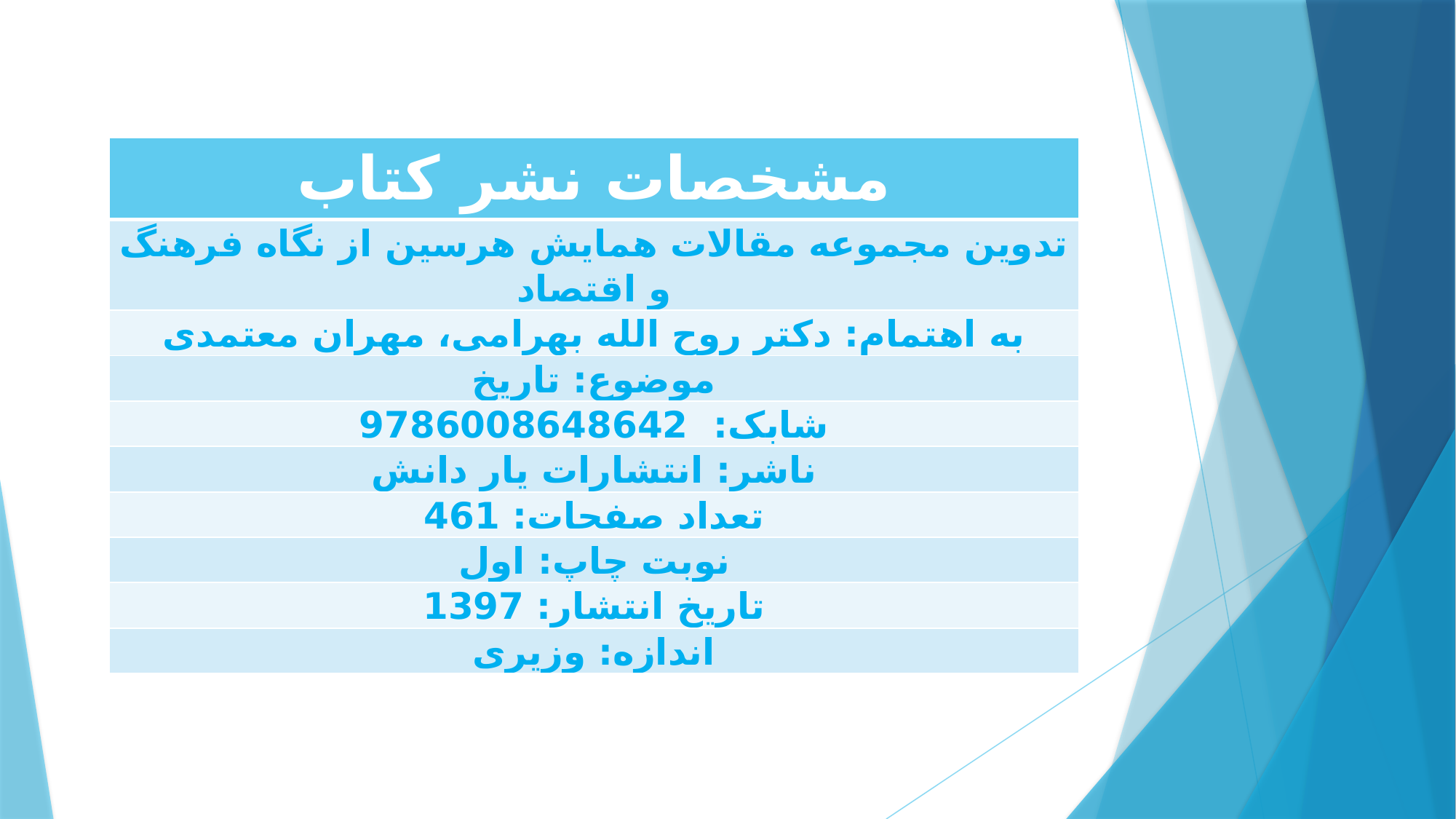

| مشخصات نشر کتاب |
| --- |
| تدوین مجموعه مقالات همایش هرسین از نگاه فرهنگ و اقتصاد |
| به اهتمام: دکتر روح الله بهرامی، مهران معتمدی |
| موضوع: تاریخ |
| شابک: 9786008648642 |
| ناشر: انتشارات یار دانش |
| تعداد صفحات: 461 |
| نوبت چاپ: اول |
| تاریخ انتشار: 1397 |
| اندازه: وزیری |